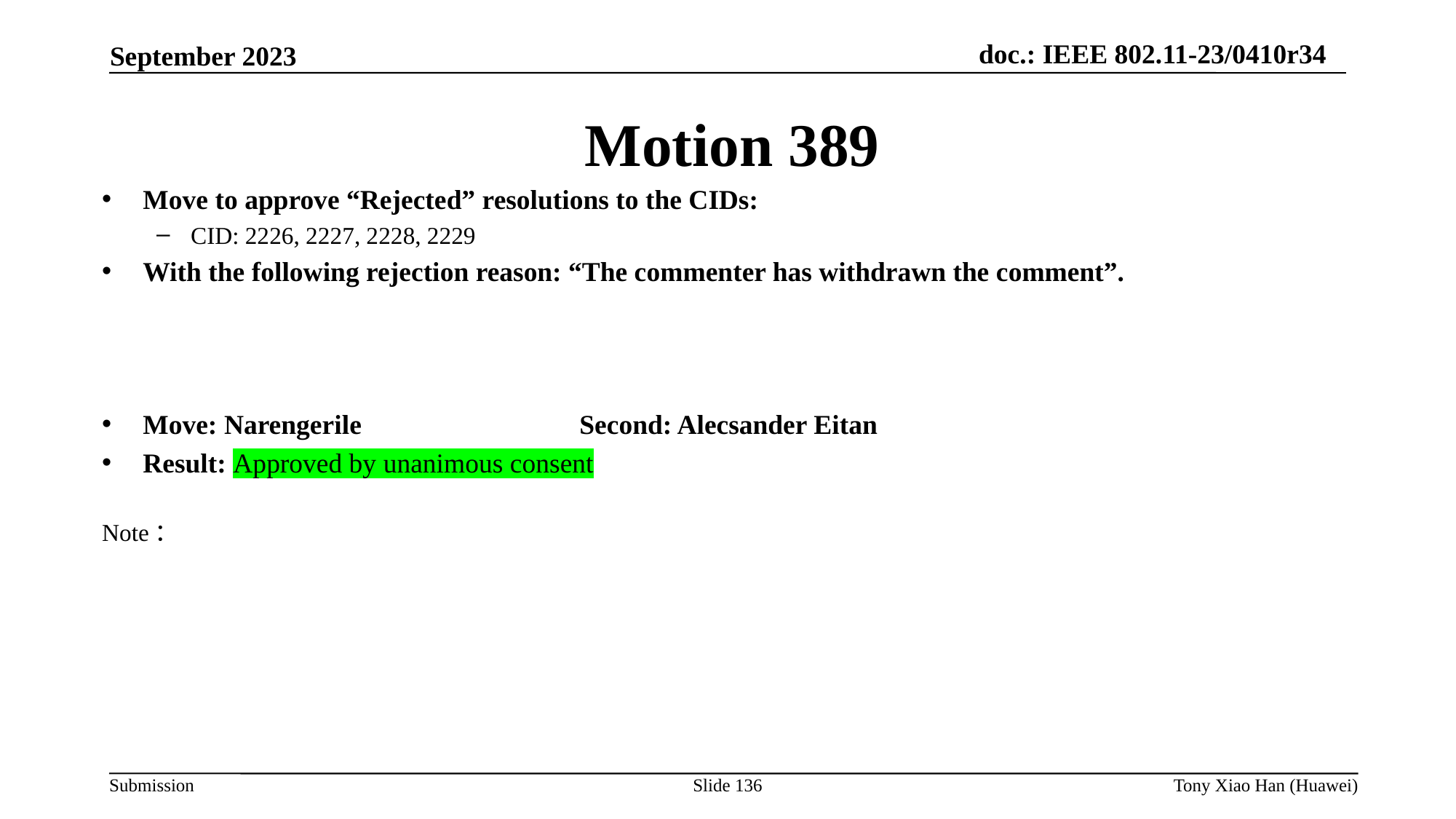

Motion 389

Move to approve “Rejected” resolutions to the CIDs:
CID: 2226, 2227, 2228, 2229
With the following rejection reason: “The commenter has withdrawn the comment”.

Move: Narengerile 		Second: Alecsander Eitan
Result: Approved by unanimous consent

Note：